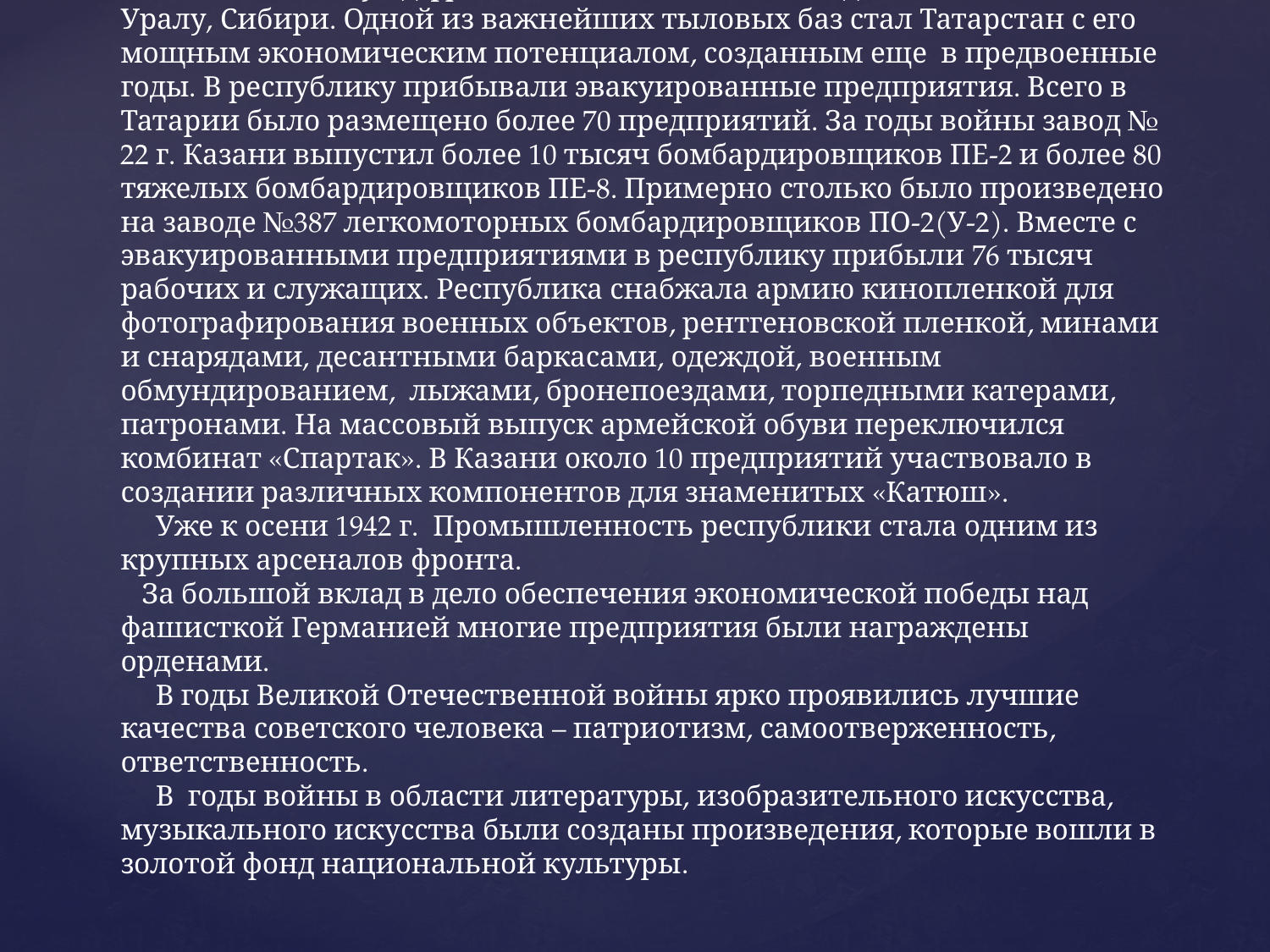

# Обеспечение нужд фронта особое значение отводилось Поволжью, Уралу, Сибири. Одной из важнейших тыловых баз стал Татарстан с его мощным экономическим потенциалом, созданным еще  в предвоенные годы. В республику прибывали эвакуированные предприятия. Всего в Татарии было размещено более 70 предприятий. За годы войны завод № 22 г. Казани выпустил более 10 тысяч бомбардировщиков ПЕ-2 и более 80  тяжелых бомбардировщиков ПЕ-8. Примерно столько было произведено на заводе №387 легкомоторных бомбардировщиков ПО-2(У-2). Вместе с эвакуированными предприятиями в республику прибыли 76 тысяч рабочих и служащих. Республика снабжала армию кинопленкой для фотографирования военных объектов, рентгеновской пленкой, минами и снарядами, десантными баркасами, одеждой, военным обмундированием,  лыжами, бронепоездами, торпедными катерами, патронами. На массовый выпуск армейской обуви переключился комбинат «Спартак». В Казани около 10 предприятий участвовало в создании различных компонентов для знаменитых «Катюш». Уже к осени 1942 г.  Промышленность республики стала одним из крупных арсеналов фронта. За большой вклад в дело обеспечения экономической победы над фашисткой Германией многие предприятия были награждены орденами. В годы Великой Отечественной войны ярко проявились лучшие качества советского человека – патриотизм, самоотверженность, ответственность. В  годы войны в области литературы, изобразительного искусства, музыкального искусства были созданы произведения, которые вошли в золотой фонд национальной культуры.